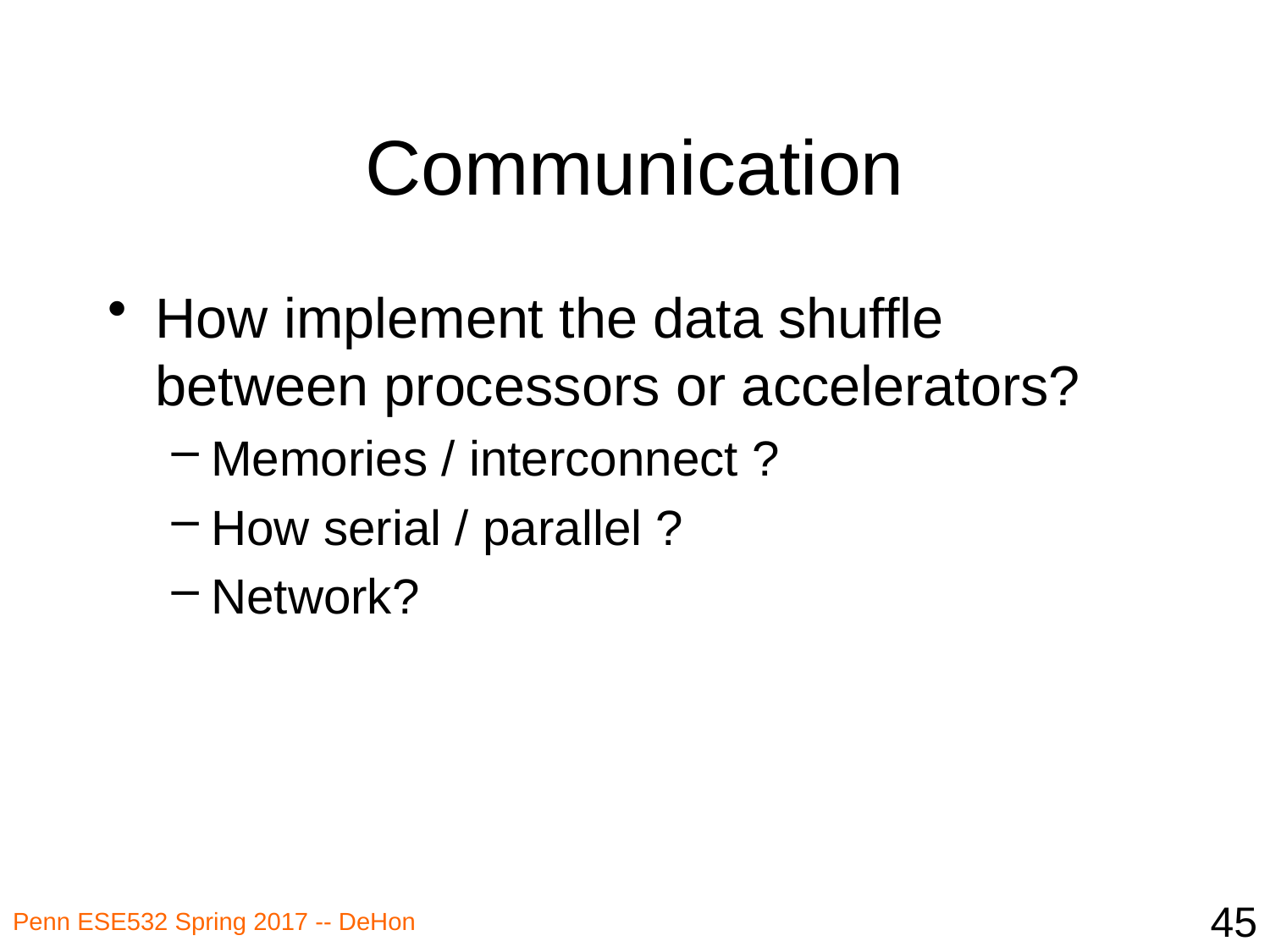

# Communication
How implement the data shuffle between processors or accelerators?
Memories / interconnect ?
How serial / parallel ?
Network?
45
Penn ESE532 Spring 2017 -- DeHon